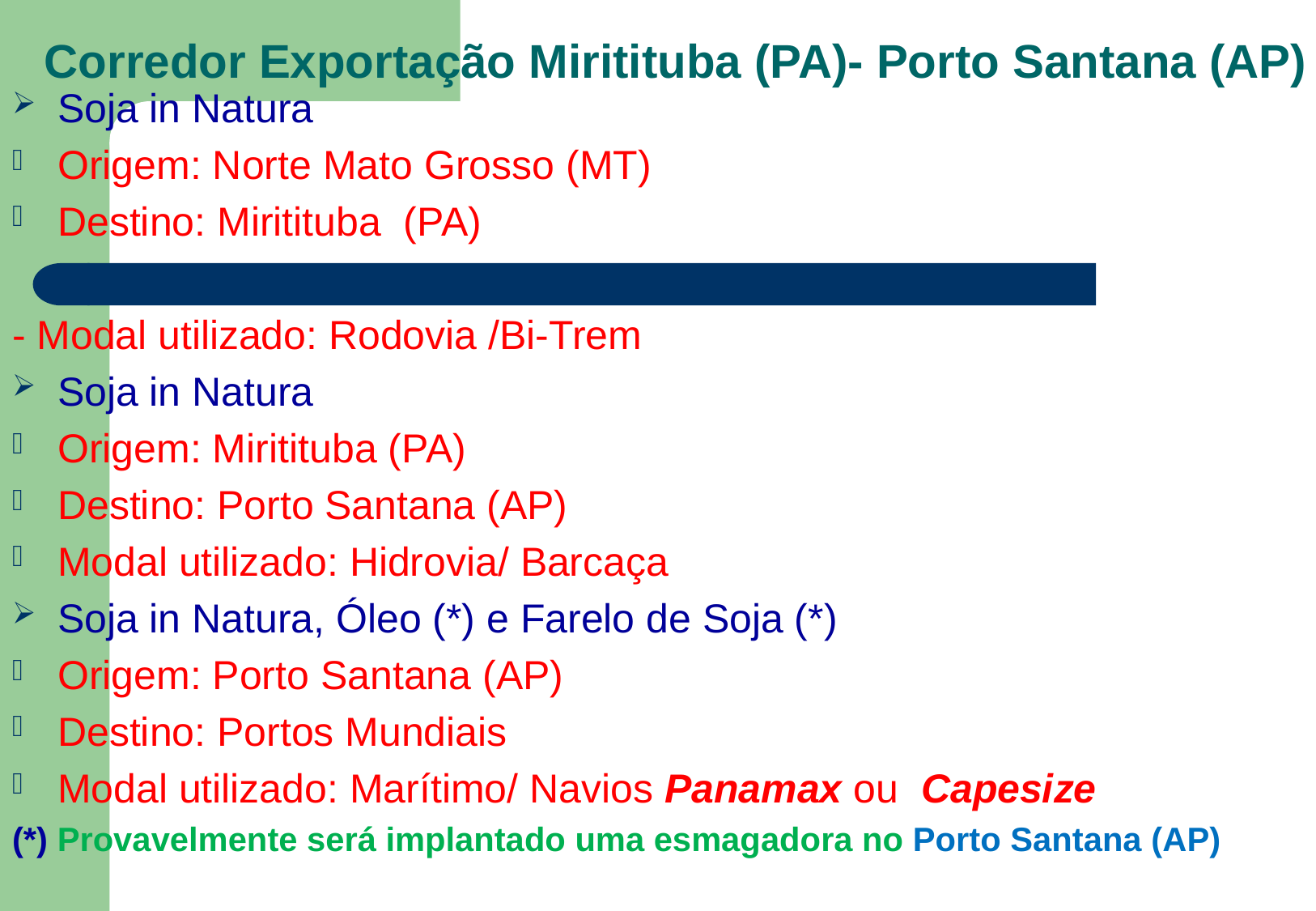

# Corredor Exportação Miritituba (PA)- Porto Santana (AP)
Soja in Natura
Origem: Norte Mato Grosso (MT)
Destino: Miritituba  (PA)

- Modal utilizado: Rodovia /Bi-Trem
Soja in Natura
Origem: Miritituba (PA)
Destino: Porto Santana (AP)
Modal utilizado: Hidrovia/ Barcaça
Soja in Natura, Óleo (*) e Farelo de Soja (*)
Origem: Porto Santana (AP)
Destino: Portos Mundiais
Modal utilizado: Marítimo/ Navios Panamax ou  Capesize
(*) Provavelmente será implantado uma esmagadora no Porto Santana (AP)